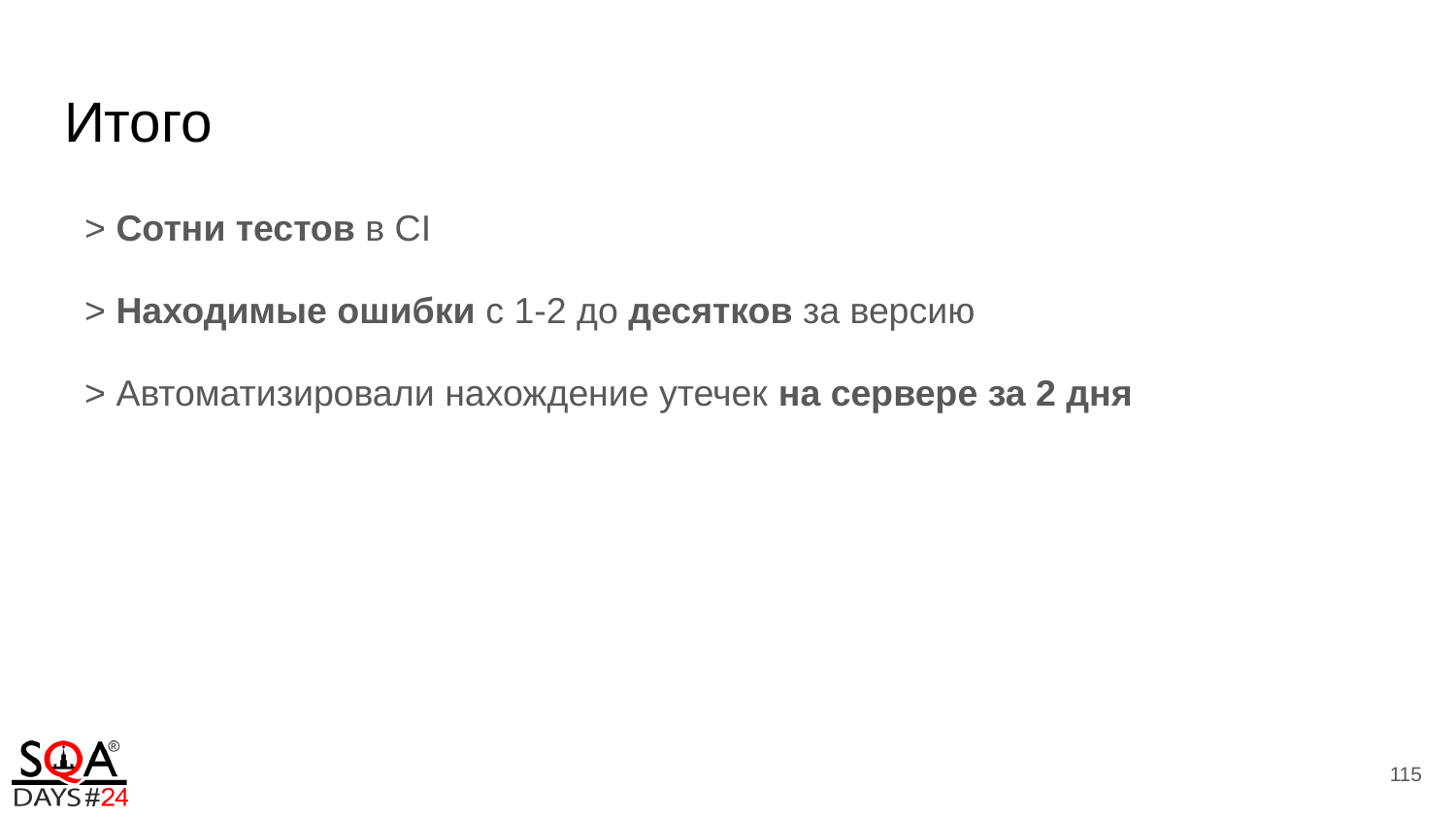

# Итого
  > Сотни тестов в CI
  > Находимые ошибки с 1-2 до десятков за версию
  > Автоматизировали нахождение утечек на сервере за 2 дня
115